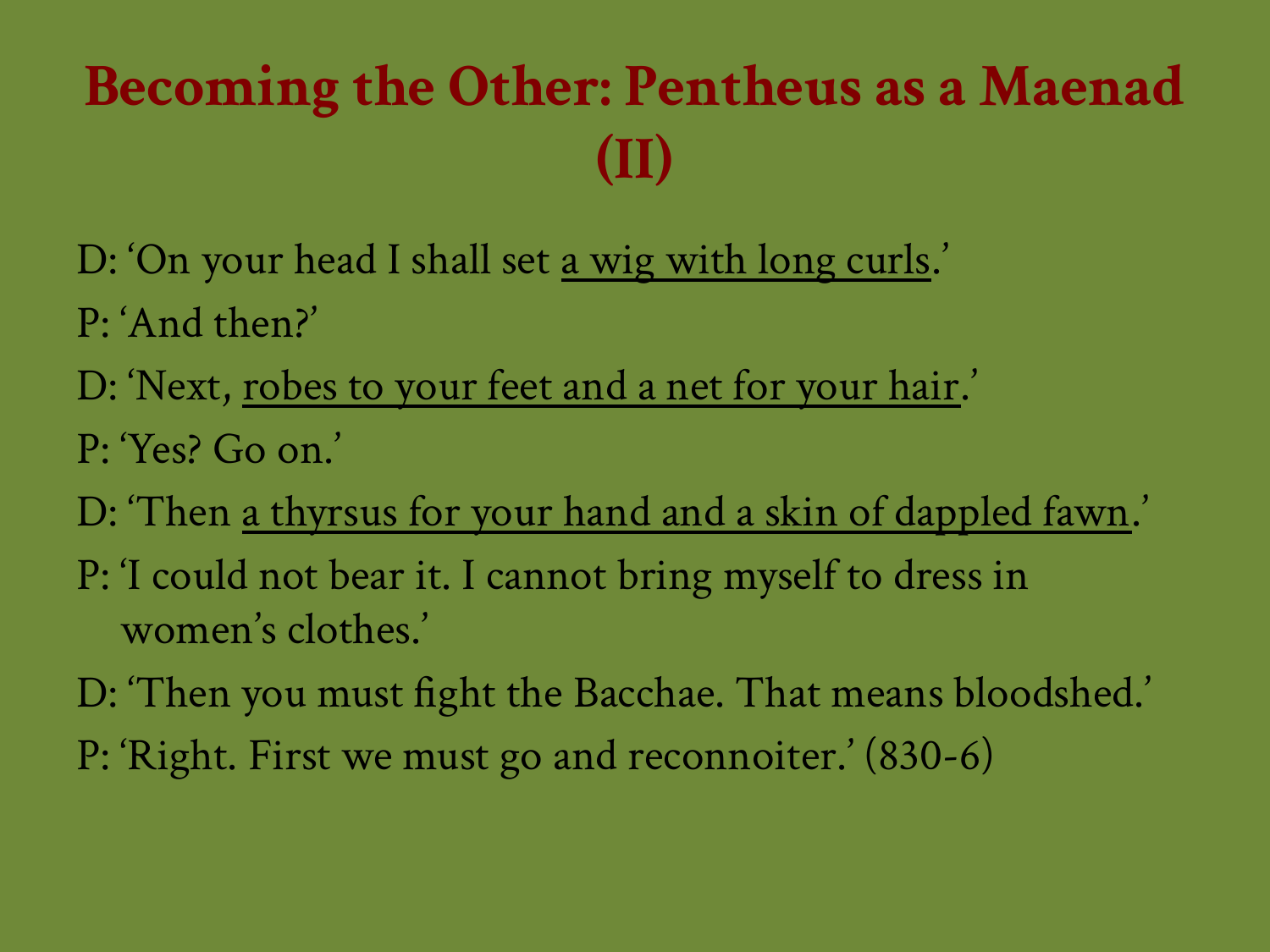

# Becoming the Other: Pentheus as a Maenad (II)
D: ‘On your head I shall set a wig with long curls.’
P: ‘And then?’
D: ‘Next, robes to your feet and a net for your hair.’
P: ‘Yes? Go on.’
D: ‘Then a thyrsus for your hand and a skin of dappled fawn.’
P: ‘I could not bear it. I cannot bring myself to dress in women’s clothes.’
D: ‘Then you must fight the Bacchae. That means bloodshed.’
P: ‘Right. First we must go and reconnoiter.’ (830-6)